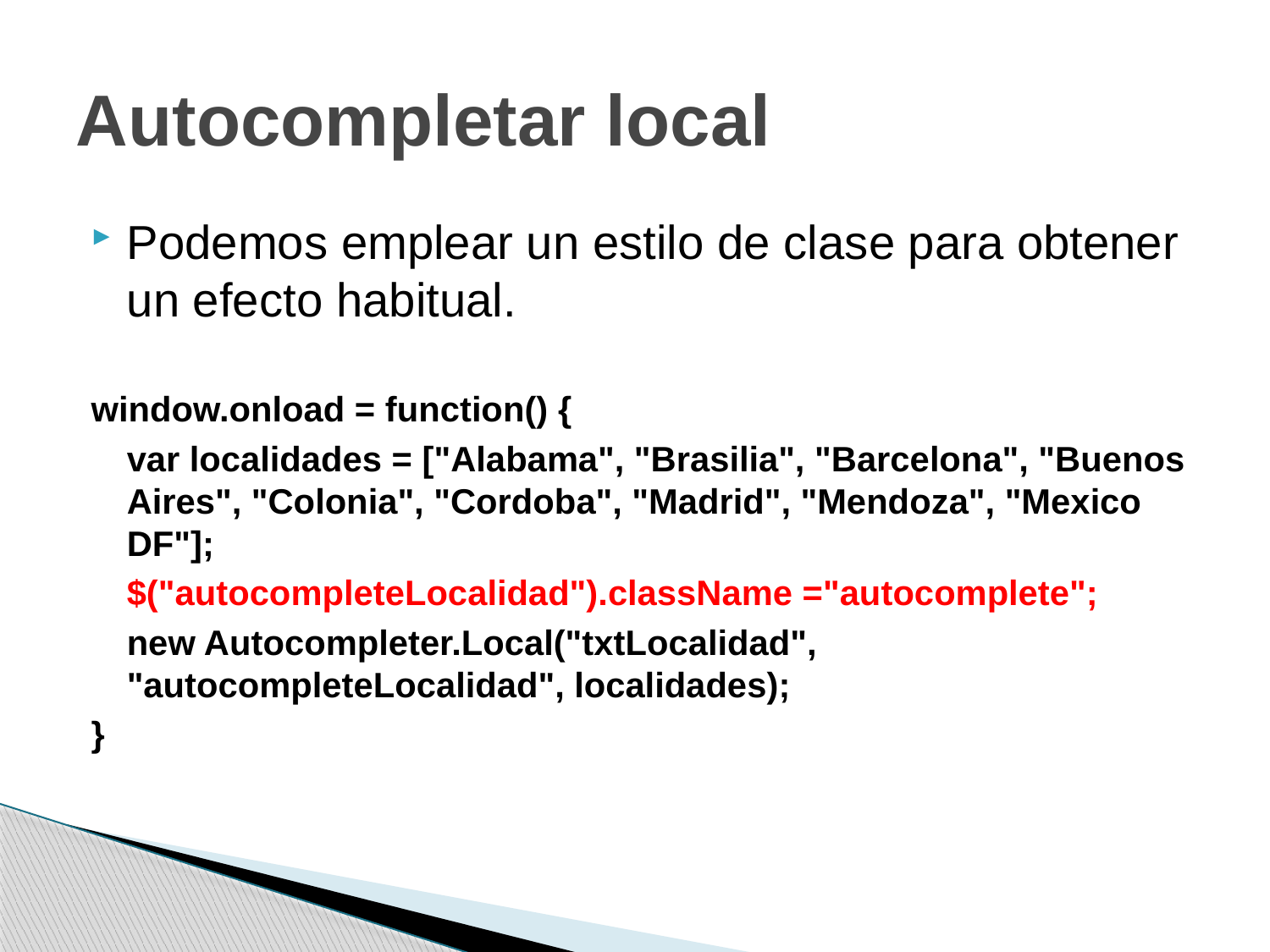

# Autocompletar local
Podemos emplear un estilo de clase para obtener un efecto habitual.

window.onload = function() {
	var localidades = ["Alabama", "Brasilia", "Barcelona", "Buenos Aires", "Colonia", "Cordoba", "Madrid", "Mendoza", "Mexico DF"];
	$("autocompleteLocalidad").className ="autocomplete";
	new Autocompleter.Local("txtLocalidad", "autocompleteLocalidad", localidades);
}